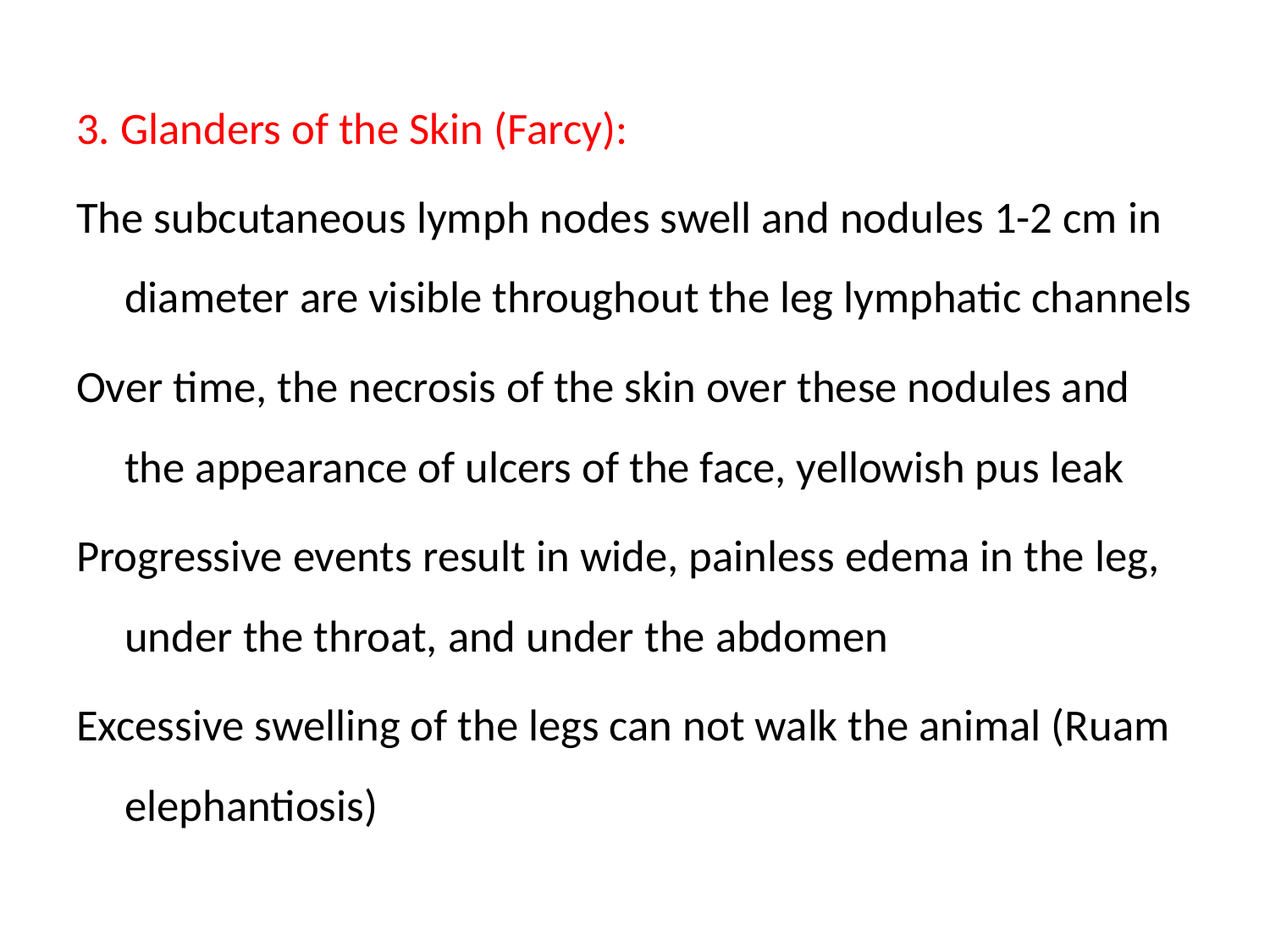

3. Glanders of the Skin (Farcy):
The subcutaneous lymph nodes swell and nodules 1-2 cm in diameter are visible throughout the leg lymphatic channels
Over time, the necrosis of the skin over these nodules and the appearance of ulcers of the face, yellowish pus leak
Progressive events result in wide, painless edema in the leg, under the throat, and under the abdomen
Excessive swelling of the legs can not walk the animal (Ruam elephantiosis)